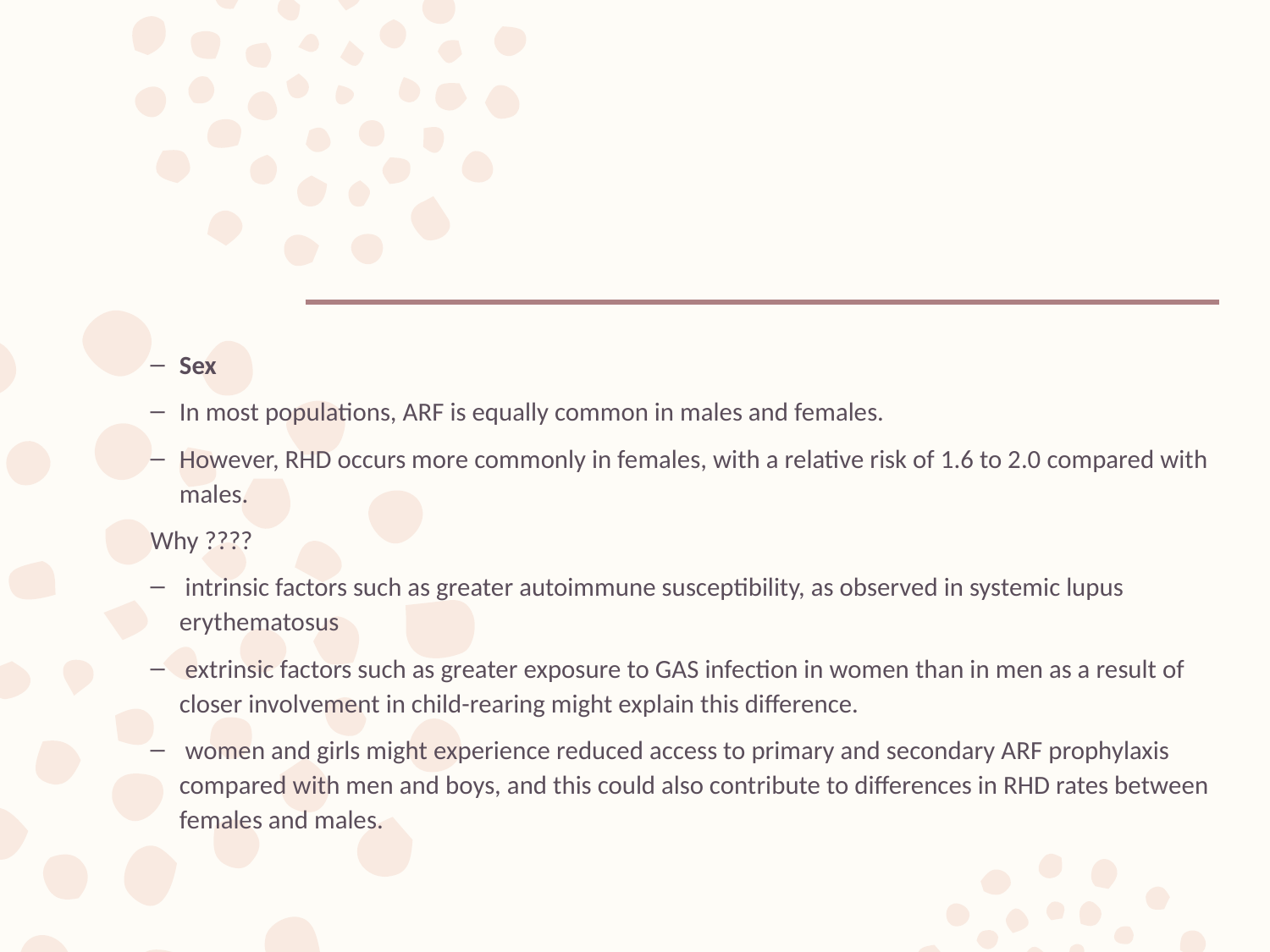

#
Sex
In most populations, ARF is equally common in males and females.
However, RHD occurs more commonly in females, with a relative risk of 1.6 to 2.0 compared with males.
Why ????
 intrinsic factors such as greater autoimmune susceptibility, as observed in systemic lupus erythematosus
 extrinsic factors such as greater exposure to GAS infection in women than in men as a result of closer involvement in child-rearing might explain this difference.
 women and girls might experience reduced access to primary and secondary ARF prophylaxis compared with men and boys, and this could also contribute to differences in RHD rates between females and males.